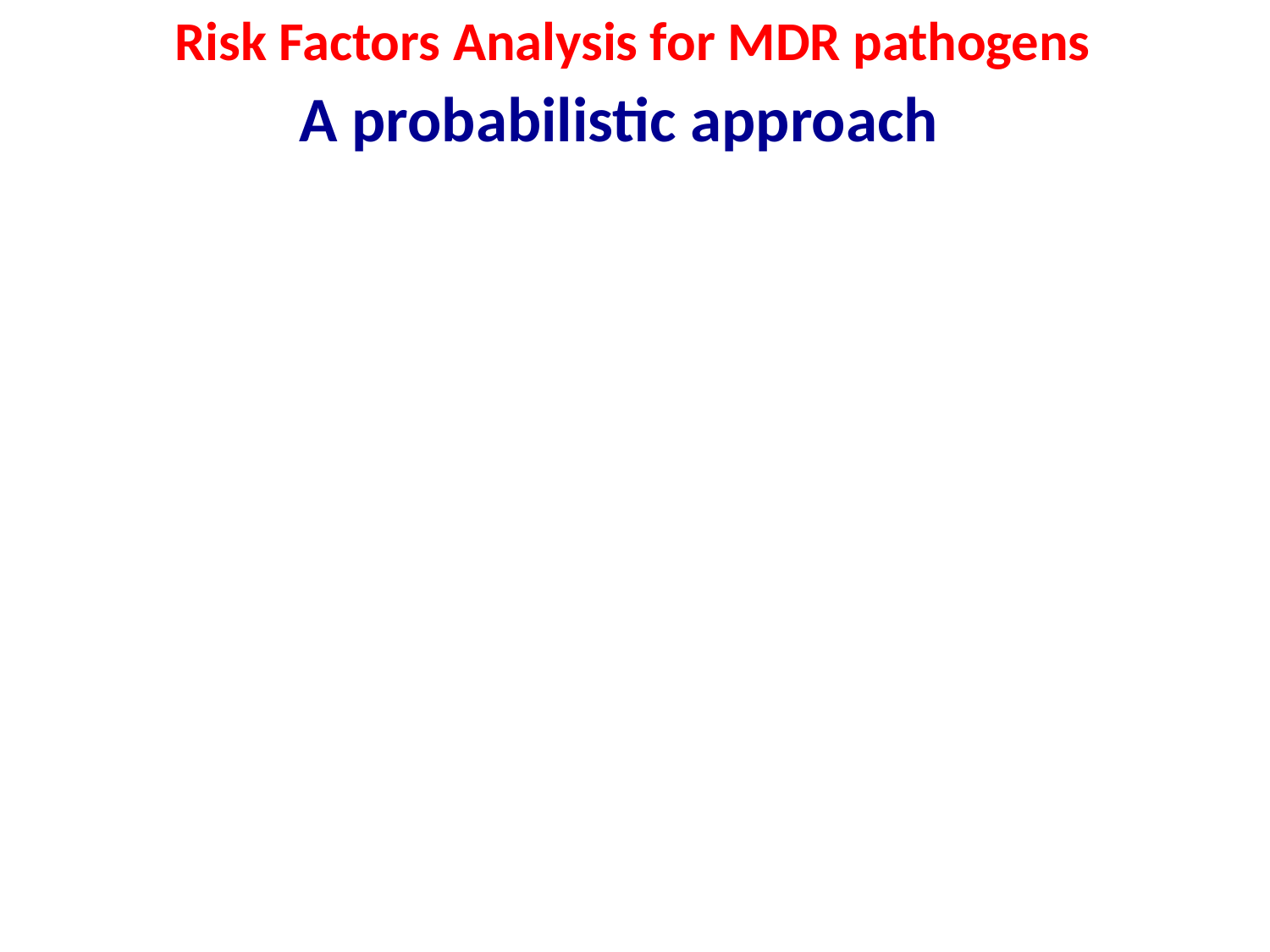

Risk Factors Analysis for MDR pathogens
A probabilistic approach